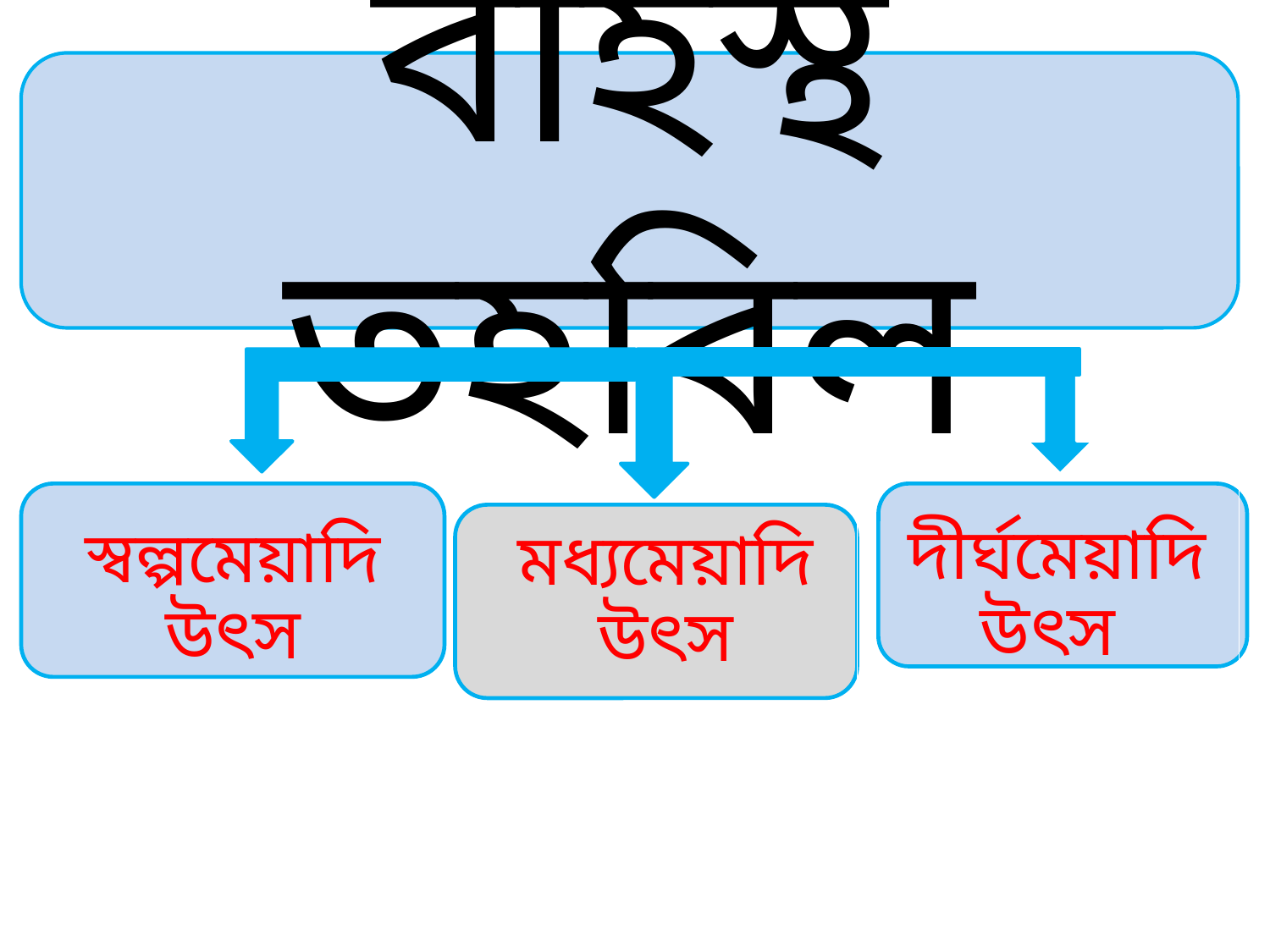

বহিস্থ তহবিল

 দীর্ঘমেয়াদি উৎস

স্বল্পমেয়াদি উৎস

মধ্যমেয়াদি উৎস